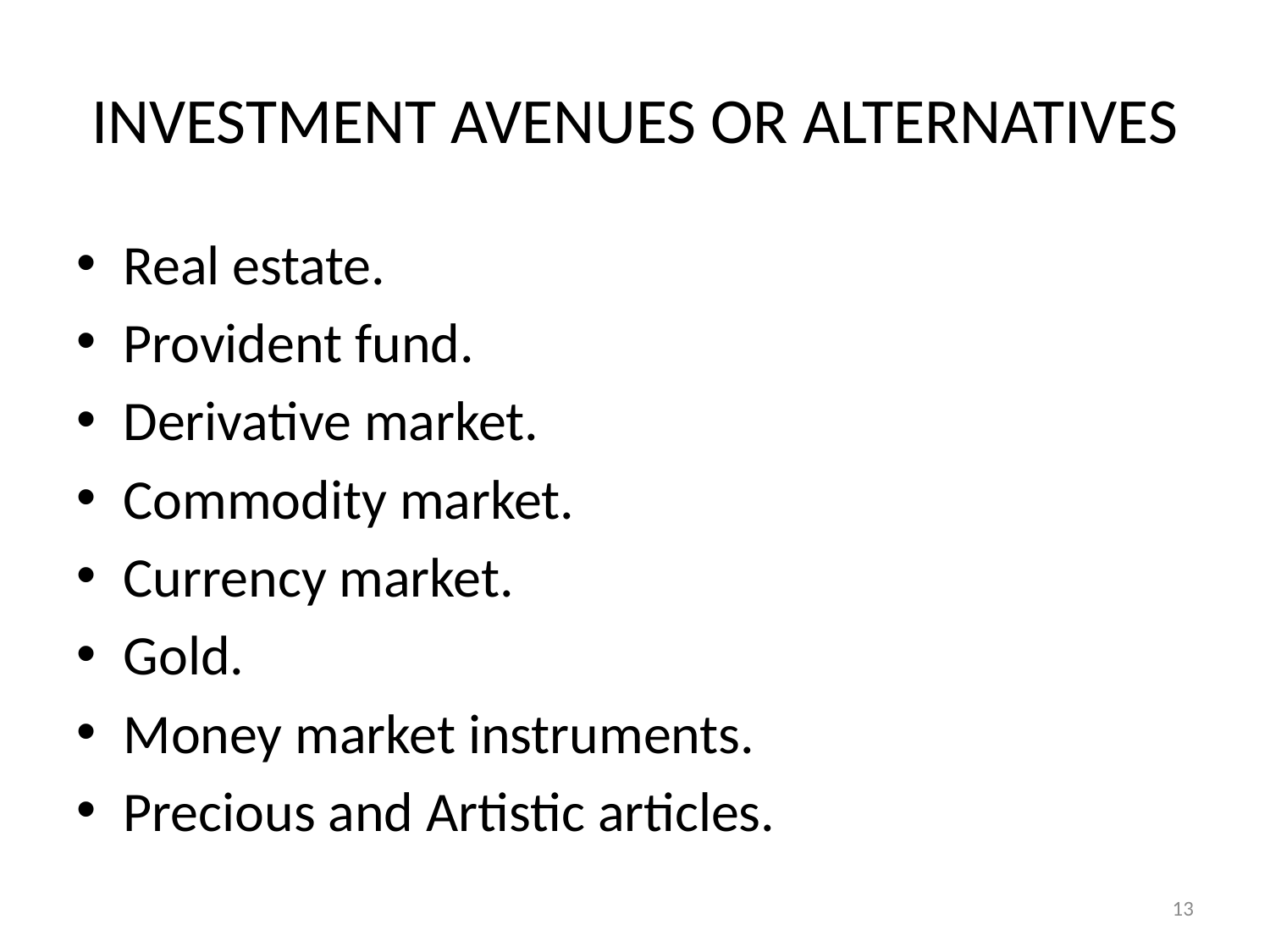

# INVESTMENT AVENUES OR ALTERNATIVES
Real estate.
Provident fund.
Derivative market.
Commodity market.
Currency market.
Gold.
Money market instruments.
Precious and Artistic articles.

13